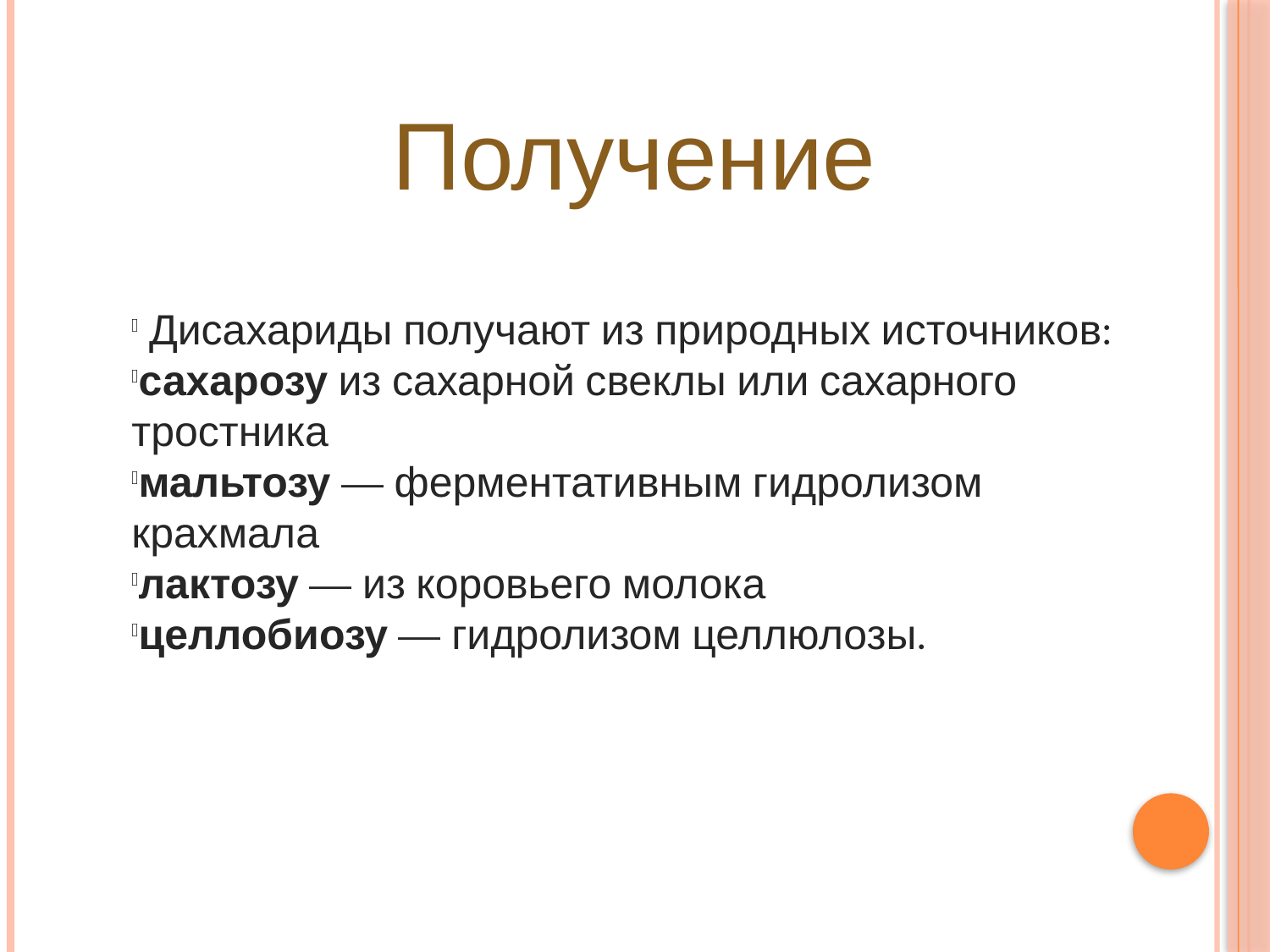

Получение
 Дисахариды получают из природных источников:
сахарозу из сахарной свеклы или сахарного тростника
мальтозу — ферментативным гидролизом крахмала
лактозу — из коровьего молока
целлобиозу — гидролизом целлюлозы.